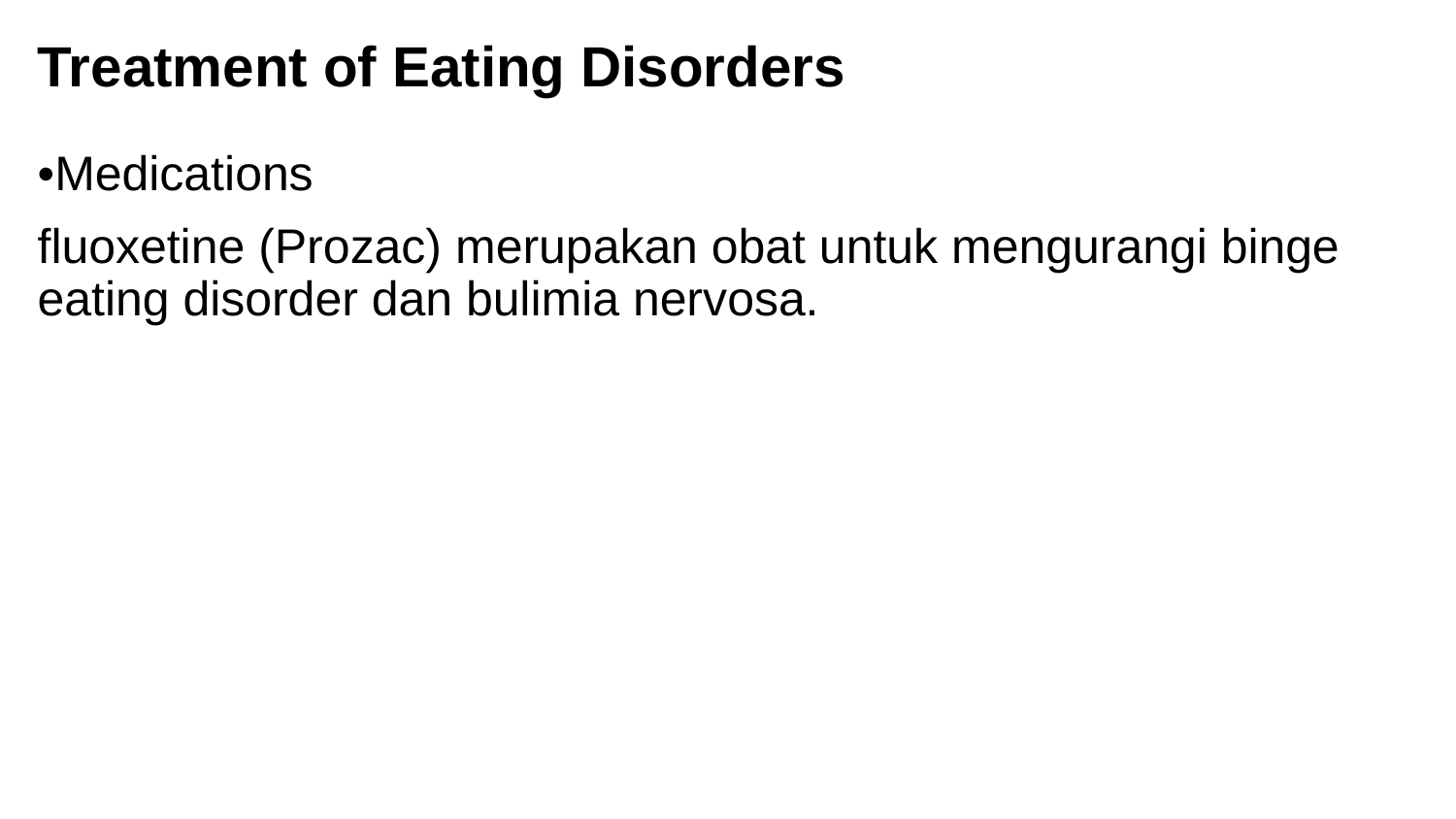

# Treatment of Eating Disorders
•Medications
fluoxetine (Prozac) merupakan obat untuk mengurangi binge eating disorder dan bulimia nervosa.